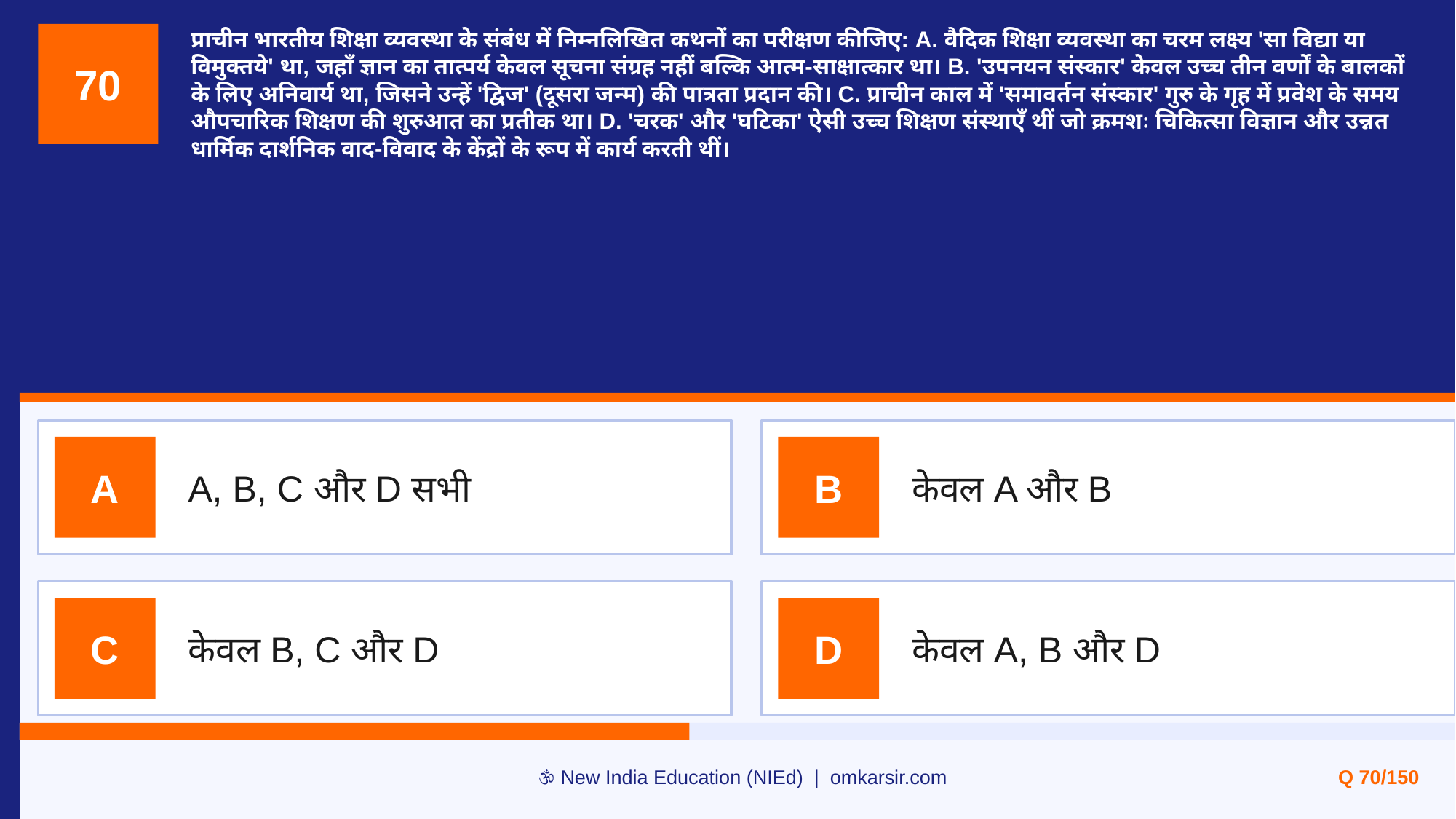

प्राचीन भारतीय शिक्षा व्यवस्था के संबंध में निम्नलिखित कथनों का परीक्षण कीजिए: A. वैदिक शिक्षा व्यवस्था का चरम लक्ष्य 'सा विद्या या विमुक्तये' था, जहाँ ज्ञान का तात्पर्य केवल सूचना संग्रह नहीं बल्कि आत्म-साक्षात्कार था। B. 'उपनयन संस्कार' केवल उच्च तीन वर्णों के बालकों के लिए अनिवार्य था, जिसने उन्हें 'द्विज' (दूसरा जन्म) की पात्रता प्रदान की। C. प्राचीन काल में 'समावर्तन संस्कार' गुरु के गृह में प्रवेश के समय औपचारिक शिक्षण की शुरुआत का प्रतीक था। D. 'चरक' और 'घटिका' ऐसी उच्च शिक्षण संस्थाएँ थीं जो क्रमशः चिकित्सा विज्ञान और उन्नत धार्मिक दार्शनिक वाद-विवाद के केंद्रों के रूप में कार्य करती थीं।
70

A, B, C और D सभी
केवल A और B
A
B

केवल B, C और D
केवल A, B और D
C
D

🕉️ New India Education (NIEd)  |  omkarsir.com
Q 70/150